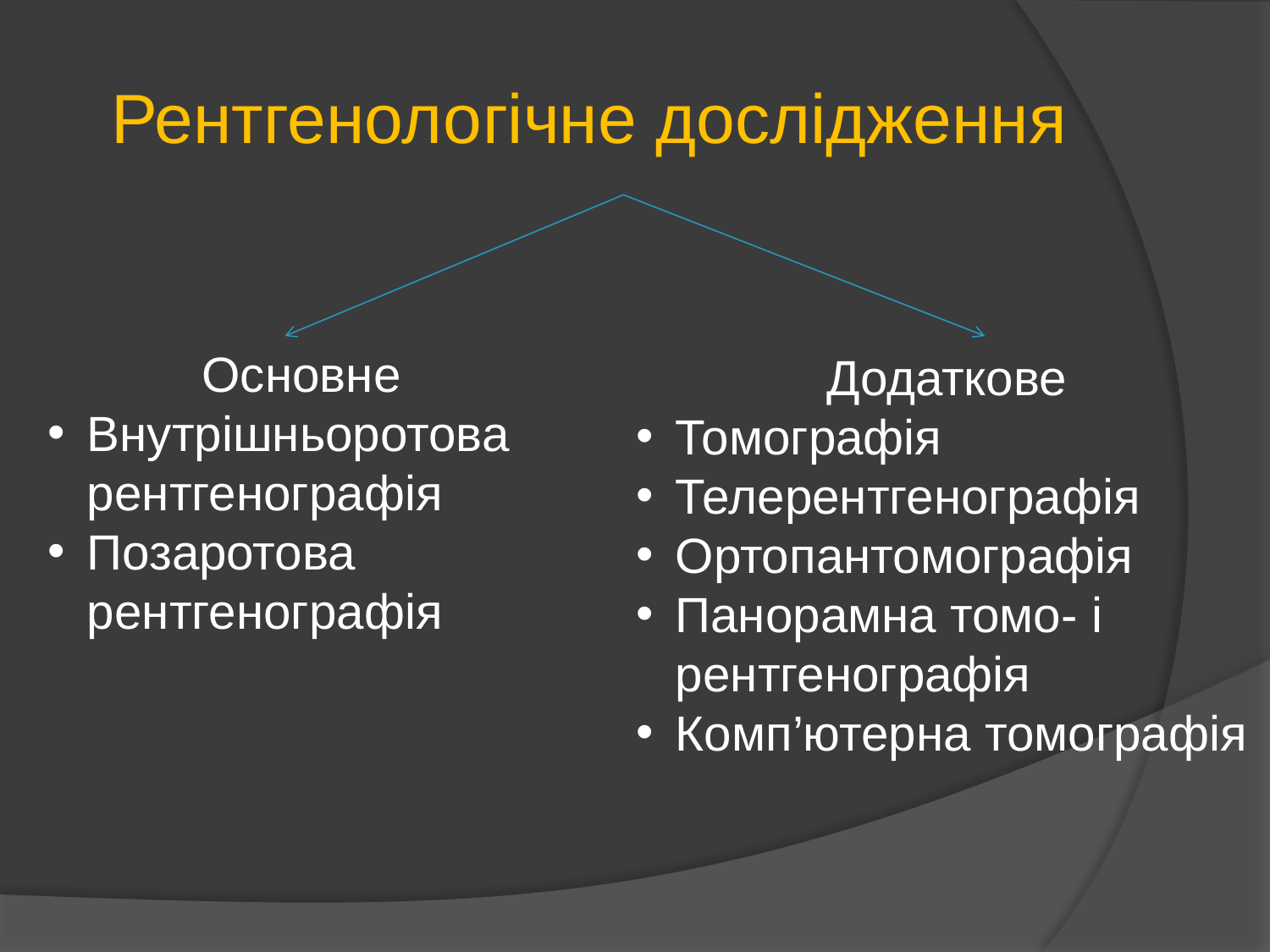

# Рентгенологічне дослідження
Основне
Внутрішньоротова рентгенографія
Позаротова рентгенографія
Додаткове
Томографія
Телерентгенографія
Ортопантомографія
Панорамна томо- і рентгенографія
Комп’ютерна томографія